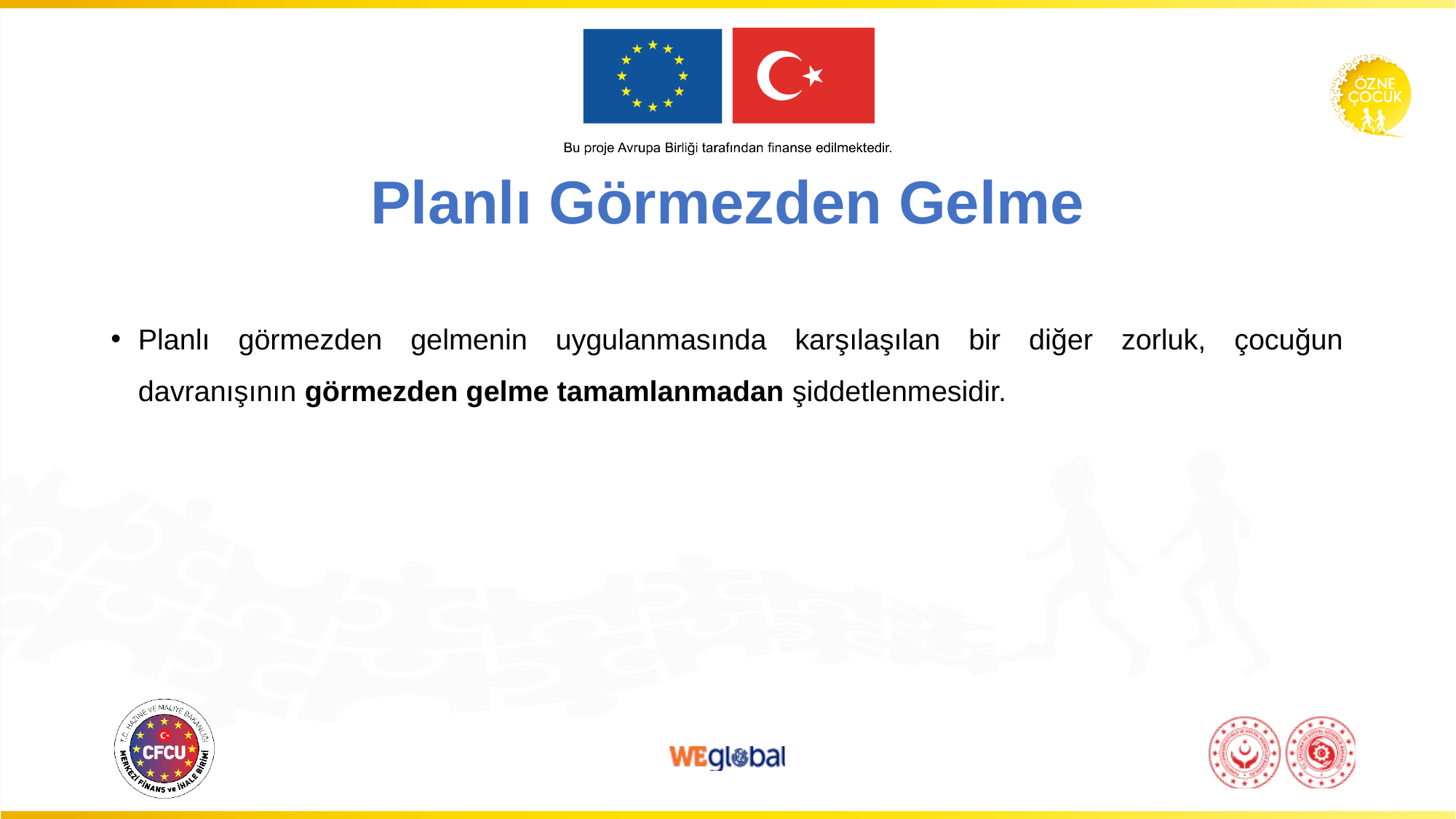

# Planlı Görmezden Gelme
Planlı görmezden gelmenin uygulanmasında karşılaşılan bir diğer zorluk, çocuğun davranışının görmezden gelme tamamlanmadan şiddetlenmesidir.